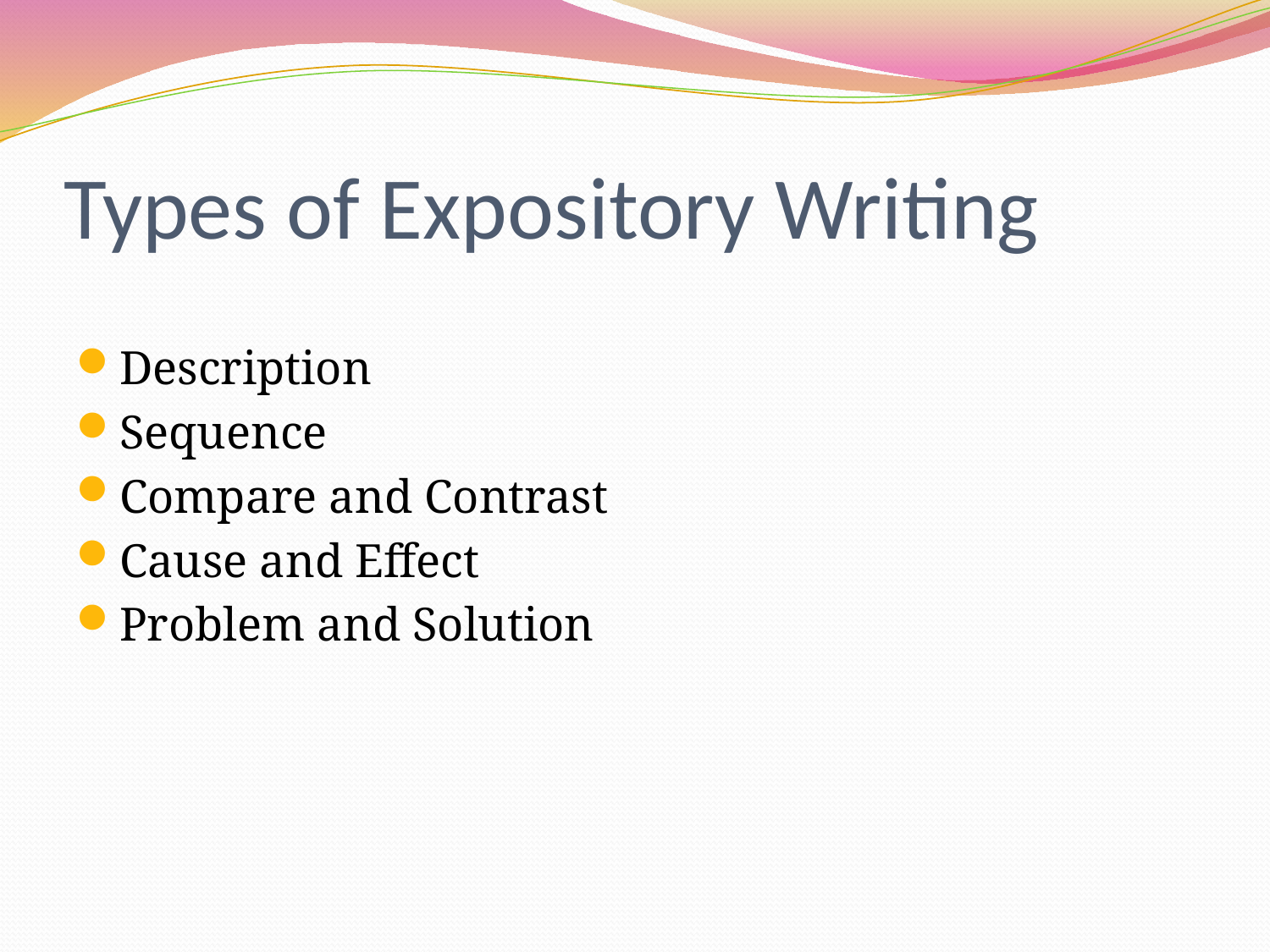

# Types of Expository Writing

Description
Sequence
Compare and Contrast
Cause and Effect
Problem and Solution